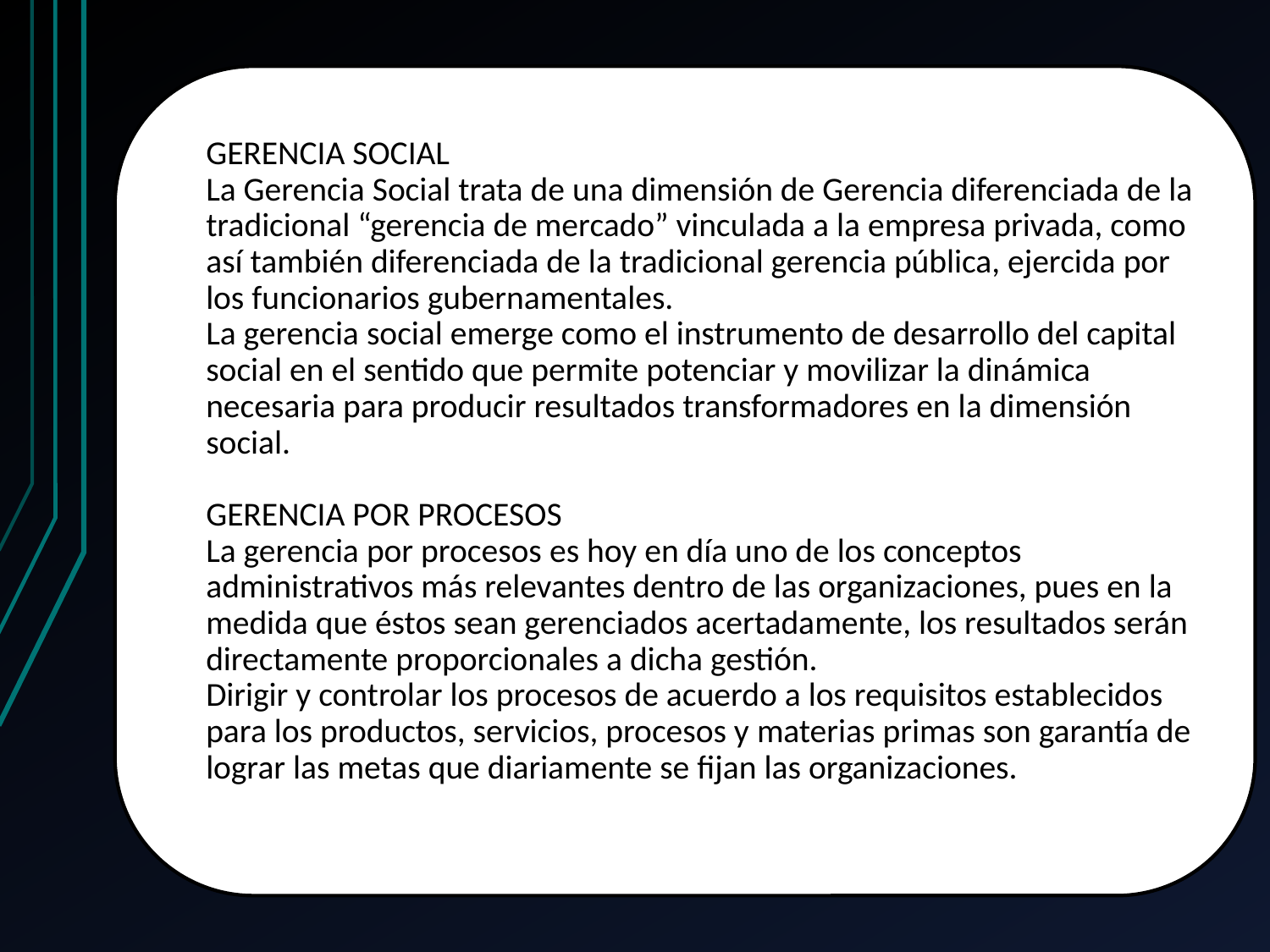

GERENCIA SOCIAL 
La Gerencia Social trata de una dimensión de Gerencia diferenciada de la tradicional “gerencia de mercado” vinculada a la empresa privada, como así también diferenciada de la tradicional gerencia pública, ejercida por los funcionarios gubernamentales. 
La gerencia social emerge como el instrumento de desarrollo del capital social en el sentido que permite potenciar y movilizar la dinámica necesaria para producir resultados transformadores en la dimensión social. 
GERENCIA POR PROCESOS 
La gerencia por procesos es hoy en día uno de los conceptos administrativos más relevantes dentro de las organizaciones, pues en la medida que éstos sean gerenciados acertadamente, los resultados serán directamente proporcionales a dicha gestión. 
Dirigir y controlar los procesos de acuerdo a los requisitos establecidos para los productos, servicios, procesos y materias primas son garantía de lograr las metas que diariamente se fijan las organizaciones.